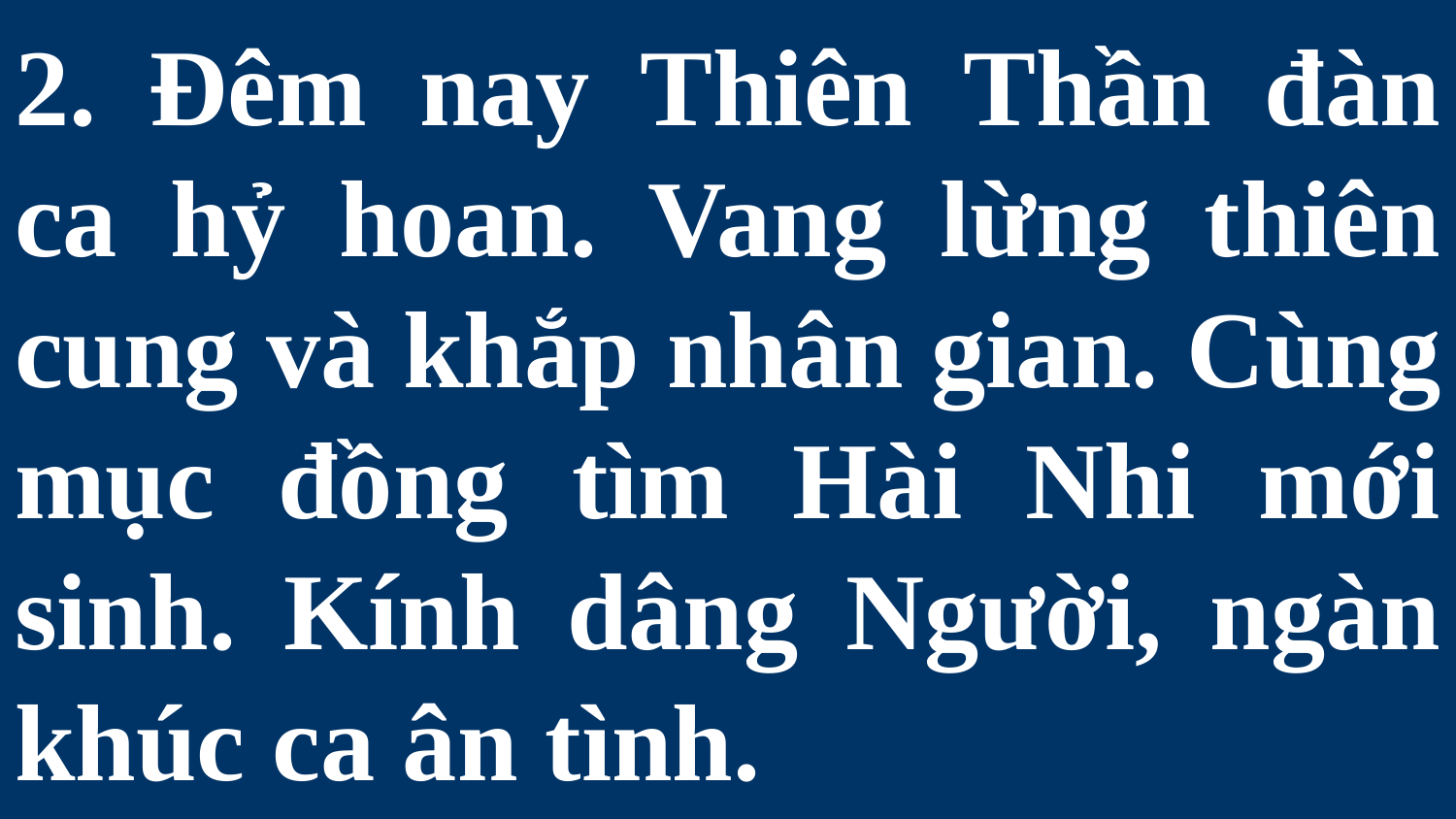

# 2. Đêm nay Thiên Thần đàn ca hỷ hoan. Vang lừng thiên cung và khắp nhân gian. Cùng mục đồng tìm Hài Nhi mới sinh. Kính dâng Người, ngàn khúc ca ân tình.